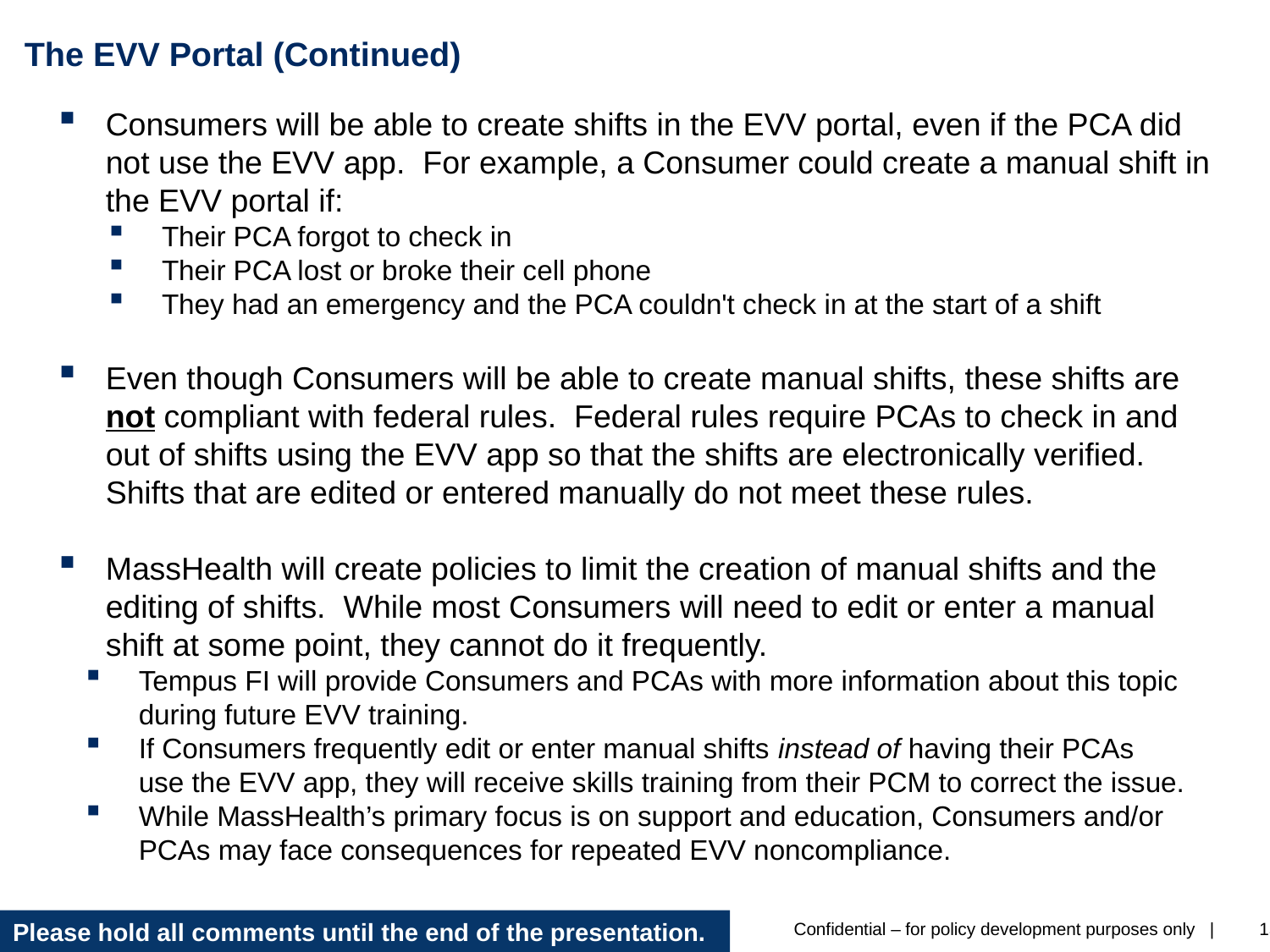

# The EVV Portal (Continued)
Consumers will be able to create shifts in the EVV portal, even if the PCA did not use the EVV app.  For example, a Consumer could create a manual shift in the EVV portal if:
Their PCA forgot to check in
Their PCA lost or broke their cell phone
They had an emergency and the PCA couldn't check in at the start of a shift

Even though Consumers will be able to create manual shifts, these shifts are not compliant with federal rules.  Federal rules require PCAs to check in and out of shifts using the EVV app so that the shifts are electronically verified.  Shifts that are edited or entered manually do not meet these rules.

MassHealth will create policies to limit the creation of manual shifts and the editing of shifts.  While most Consumers will need to edit or enter a manual shift at some point, they cannot do it frequently.
Tempus FI will provide Consumers and PCAs with more information about this topic during future EVV training.
If Consumers frequently edit or enter manual shifts instead of having their PCAs use the EVV app, they will receive skills training from their PCM to correct the issue.
While MassHealth’s primary focus is on support and education, Consumers and/or PCAs may face consequences for repeated EVV noncompliance.
Please hold all comments until the end of the presentation.